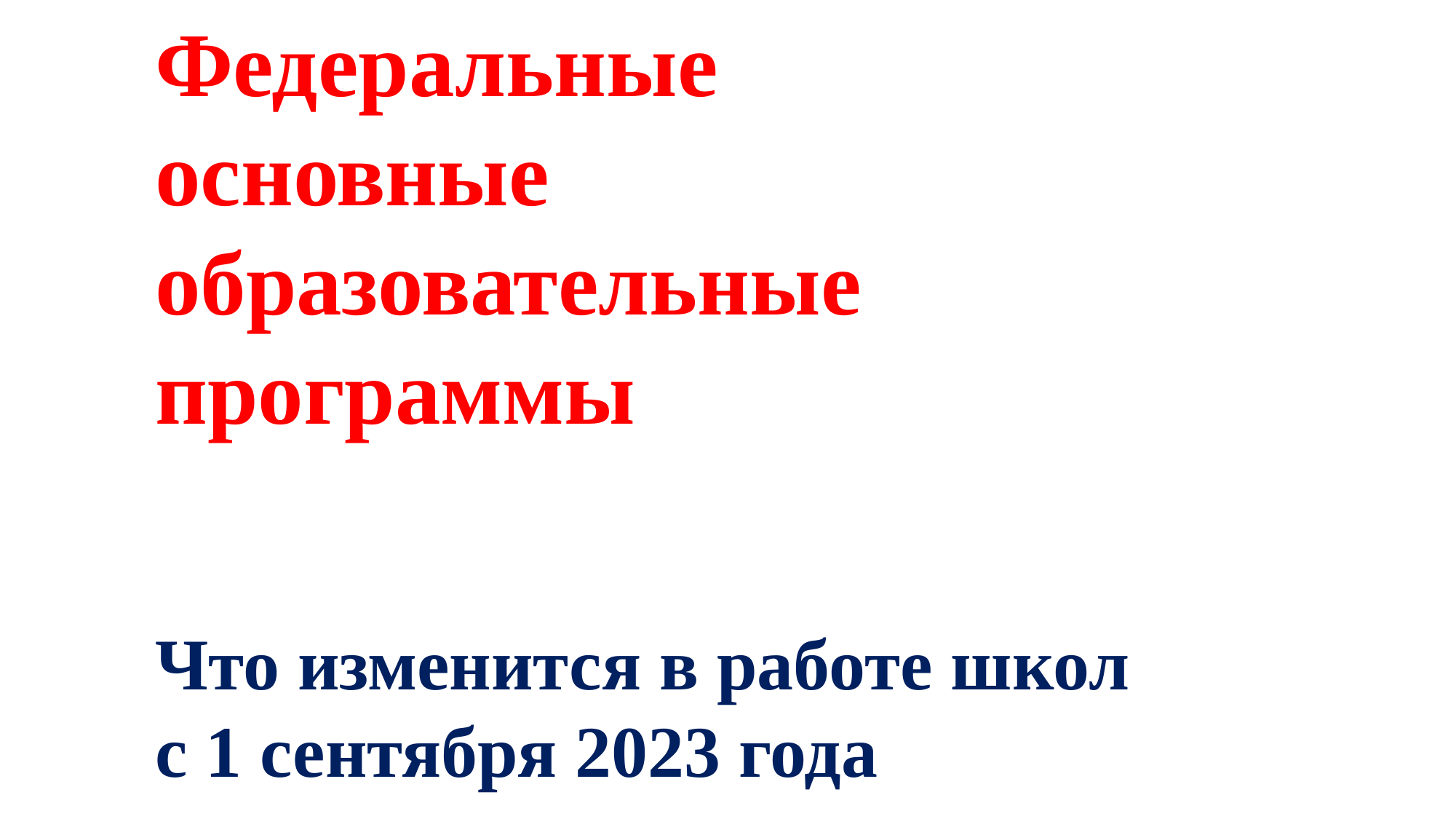

Федеральные
основные
образовательные
программы

Что изменится в работе школ            с 1 сентября 2023 года